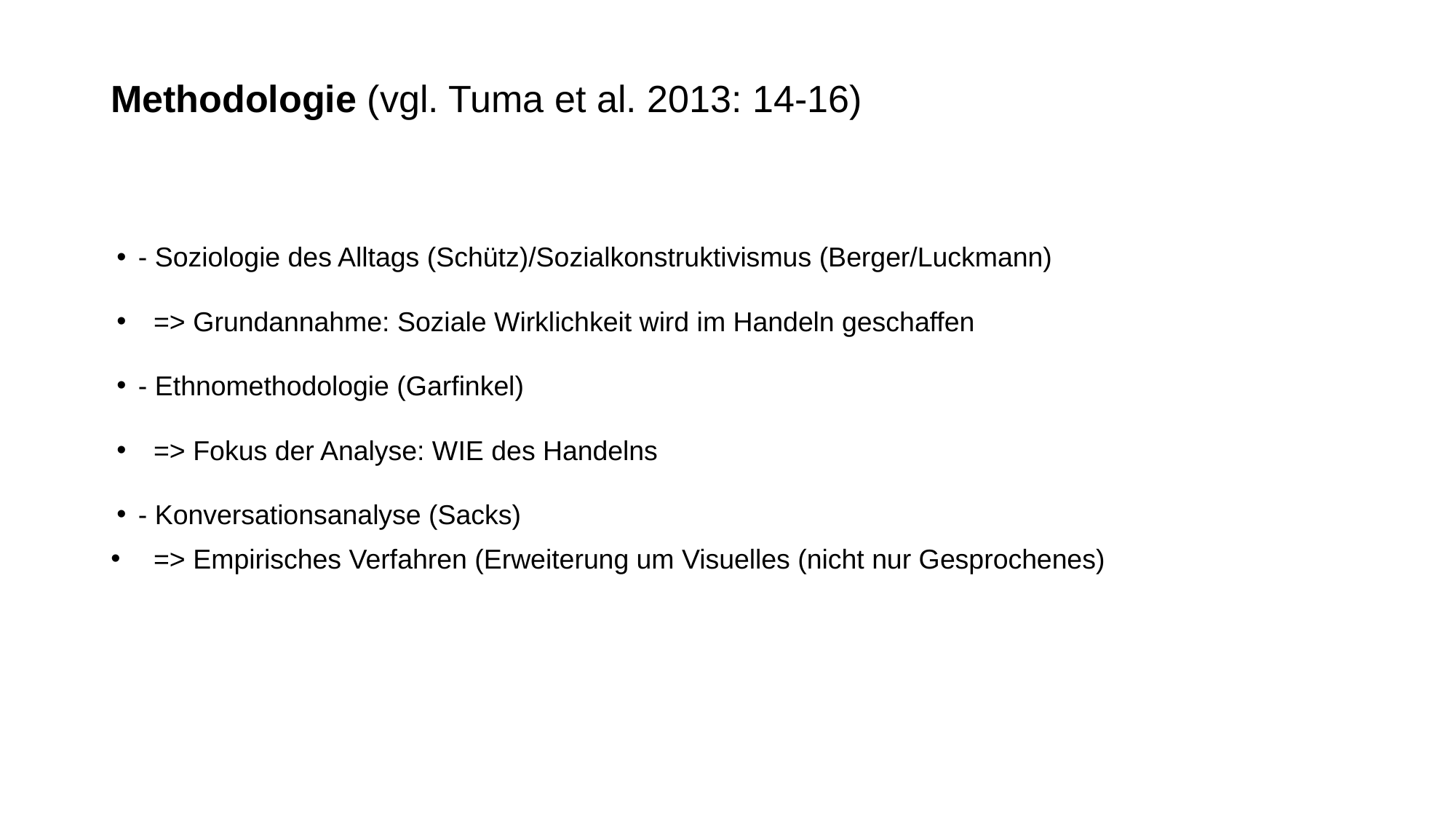

# Methodologie (vgl. Tuma et al. 2013: 14-16)
- Soziologie des Alltags (Schütz)/Sozialkonstruktivismus (Berger/Luckmann)
  => Grundannahme: Soziale Wirklichkeit wird im Handeln geschaffen
- Ethnomethodologie (Garfinkel)
  => Fokus der Analyse: WIE des Handelns
- Konversationsanalyse (Sacks)
  => Empirisches Verfahren (Erweiterung um Visuelles (nicht nur Gesprochenes)